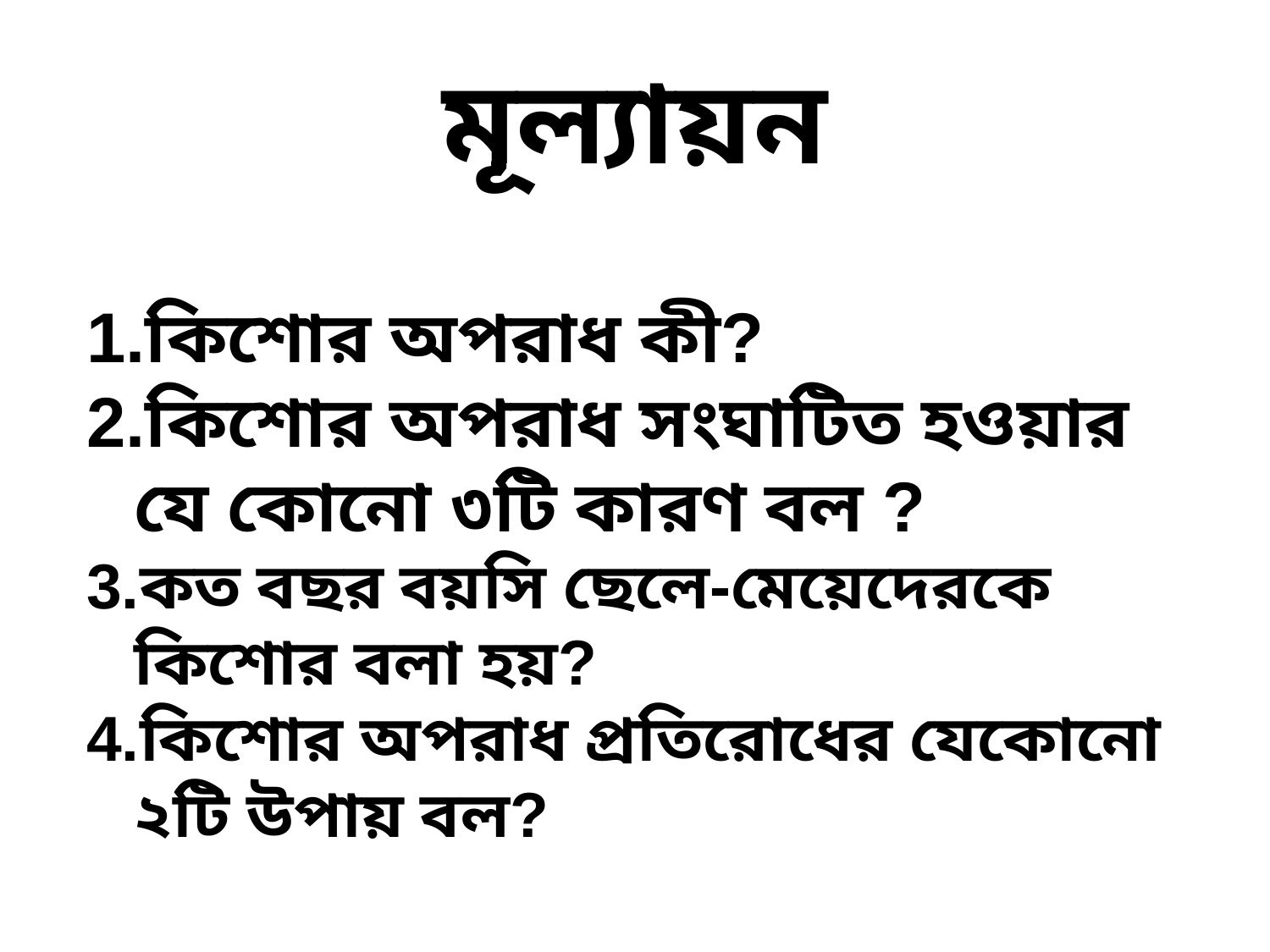

# মূল্যায়ন
কিশোর অপরাধ কী?
কিশোর অপরাধ সংঘাটিত হওয়ার যে কোনো ৩টি কারণ বল ?
কত বছর বয়সি ছেলে-মেয়েদেরকে কিশোর বলা হয়?
কিশোর অপরাধ প্রতিরোধের যেকোনো ২টি উপায় বল?